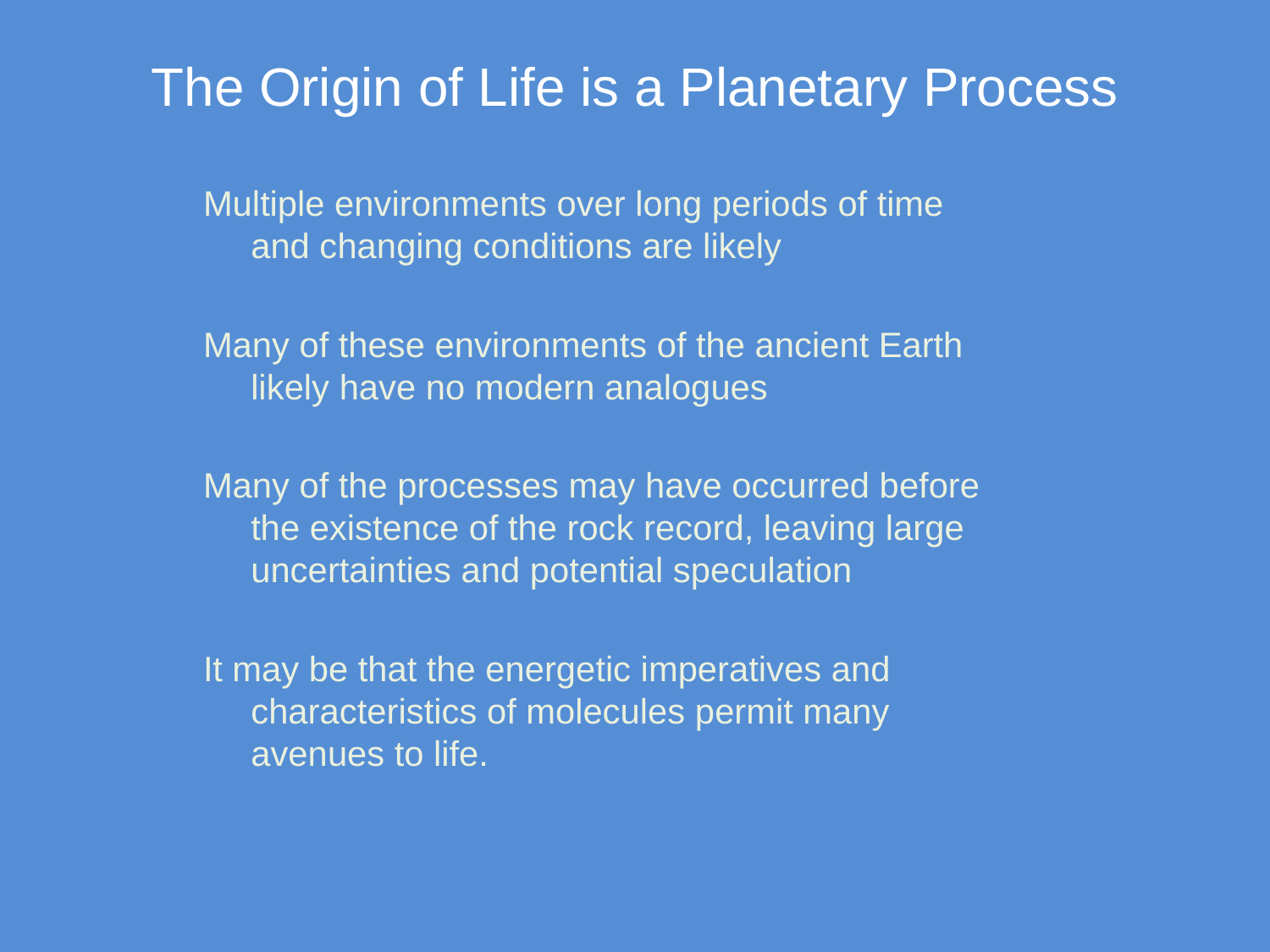

# The Origin of Life is a Planetary Process
Multiple environments over long periods of time and changing conditions are likely

Many of these environments of the ancient Earth likely have no modern analogues

Many of the processes may have occurred before the existence of the rock record, leaving large uncertainties and potential speculation

It may be that the energetic imperatives and characteristics of molecules permit many avenues to life.